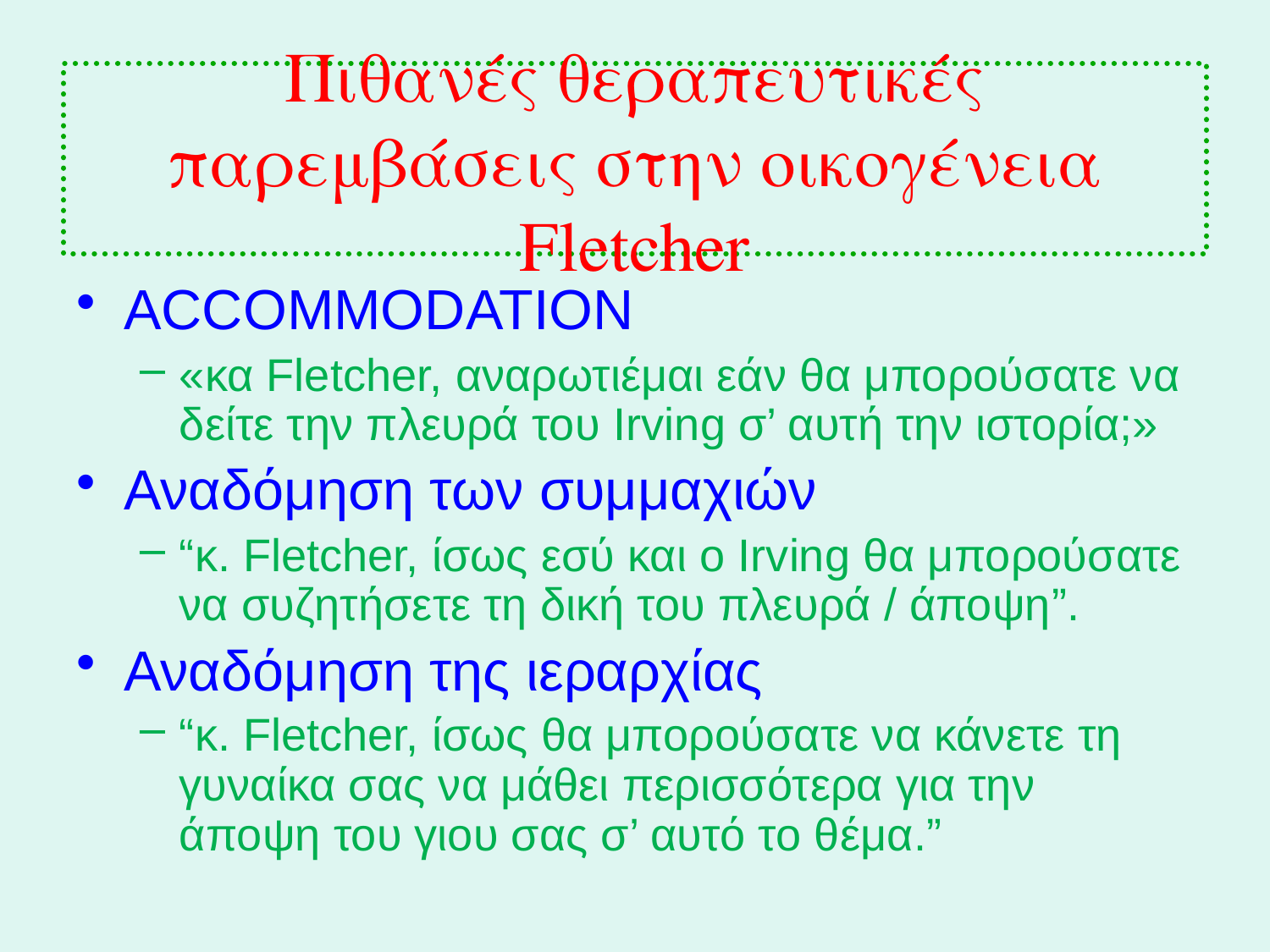

Πιθανές θεραπευτικές παρεμβάσεις στην οικογένεια Fletcher
ACCOMMODATION
«κα Fletcher, αναρωτιέμαι εάν θα μπορούσατε να δείτε την πλευρά του Irving σ’ αυτή την ιστορία;»
Αναδόμηση των συμμαχιών
“κ. Fletcher, ίσως εσύ και ο Irving θα μπορούσατε να συζητήσετε τη δική του πλευρά / άποψη”.
Αναδόμηση της ιεραρχίας
“κ. Fletcher, ίσως θα μπορούσατε να κάνετε τη γυναίκα σας να μάθει περισσότερα για την  άποψη του γιου σας σ’ αυτό το θέμα.”